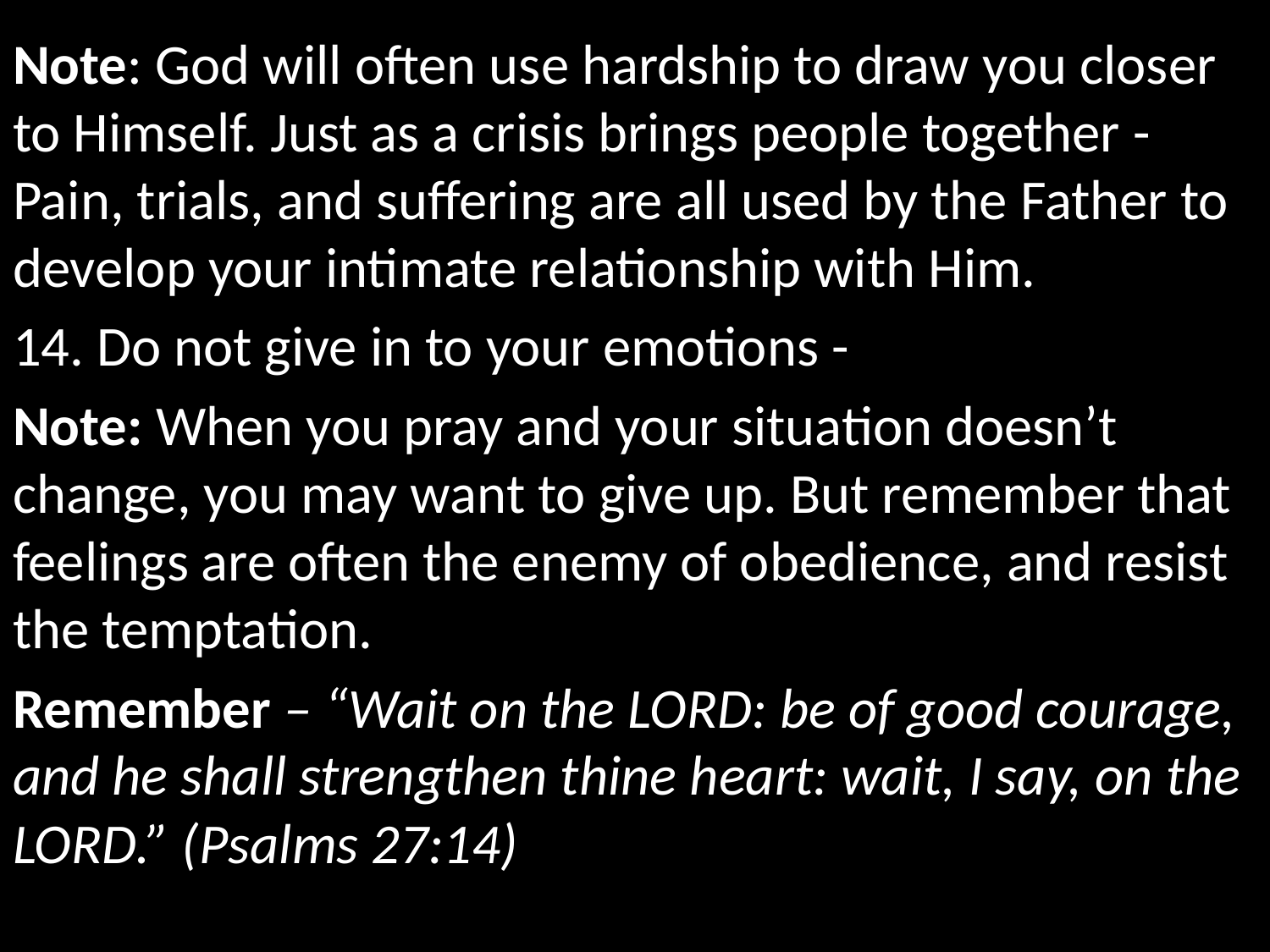

Note: God will often use hardship to draw you closer to Himself. Just as a crisis brings people together - Pain, trials, and suffering are all used by the Father to develop your intimate relationship with Him.
14. Do not give in to your emotions -
Note: When you pray and your situation doesn’t change, you may want to give up. But remember that feelings are often the enemy of obedience, and resist the temptation.
Remember – “Wait on the LORD: be of good courage, and he shall strengthen thine heart: wait, I say, on the LORD.” (Psalms 27:14)